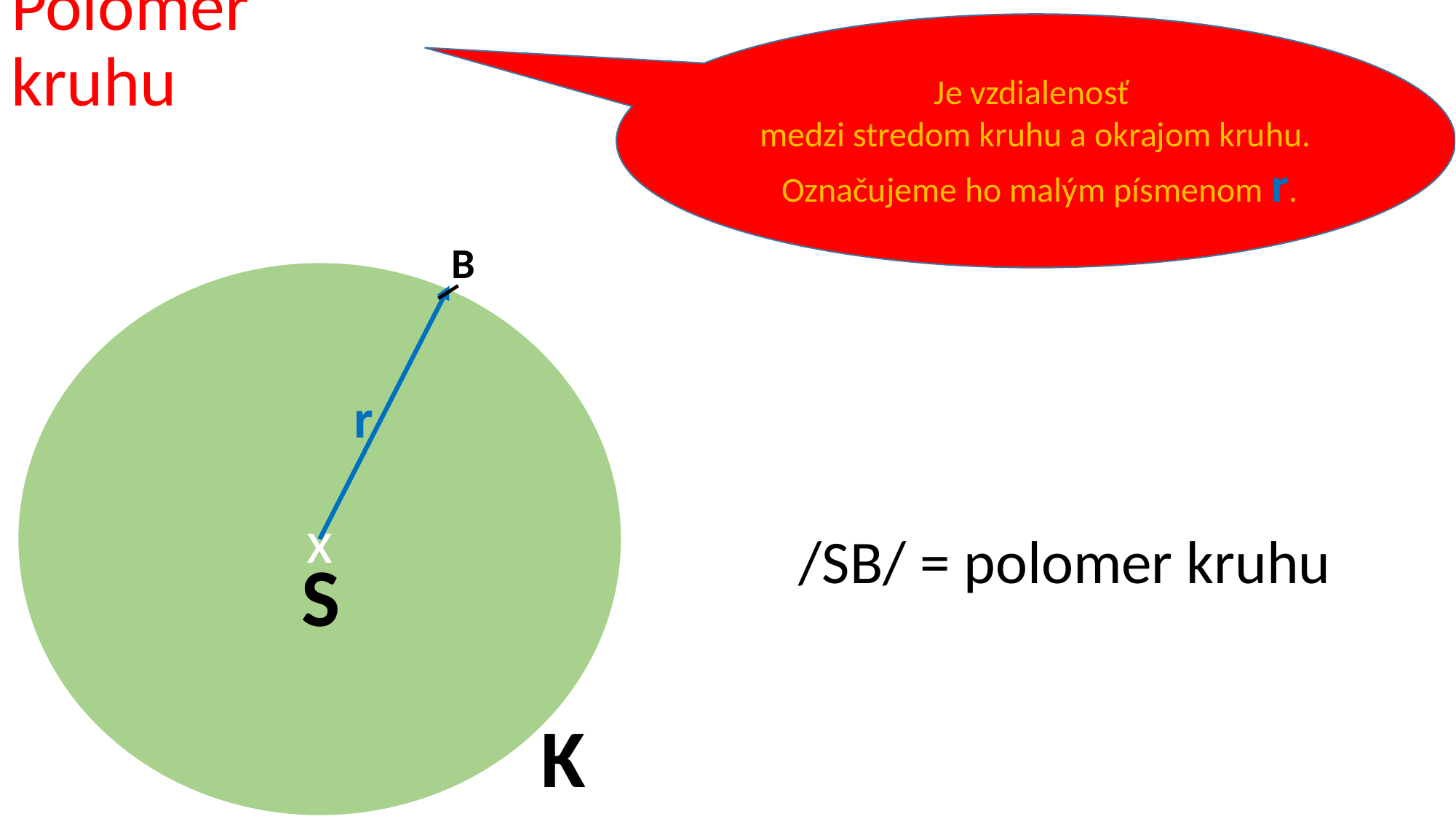

# Polomer kruhu
Je vzdialenosť
medzi stredom kruhu a okrajom kruhu.
 Označujeme ho malým písmenom r.
B
x
r
/SB/ = polomer kruhu
S
K